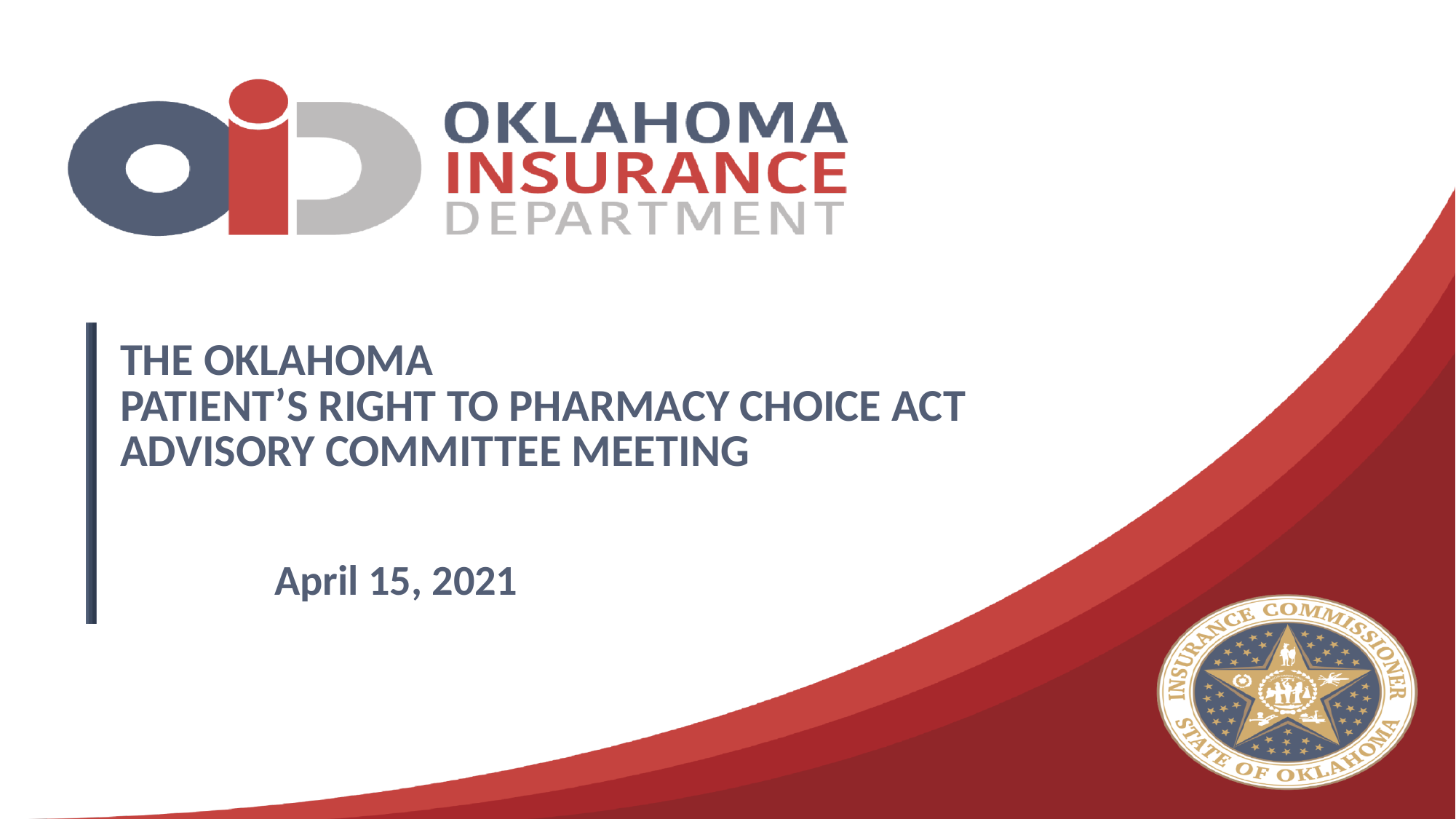

# The Oklahoma Patient’s Right to pharmacy choice Act Advisory Committee Meeting

April 15, 2021